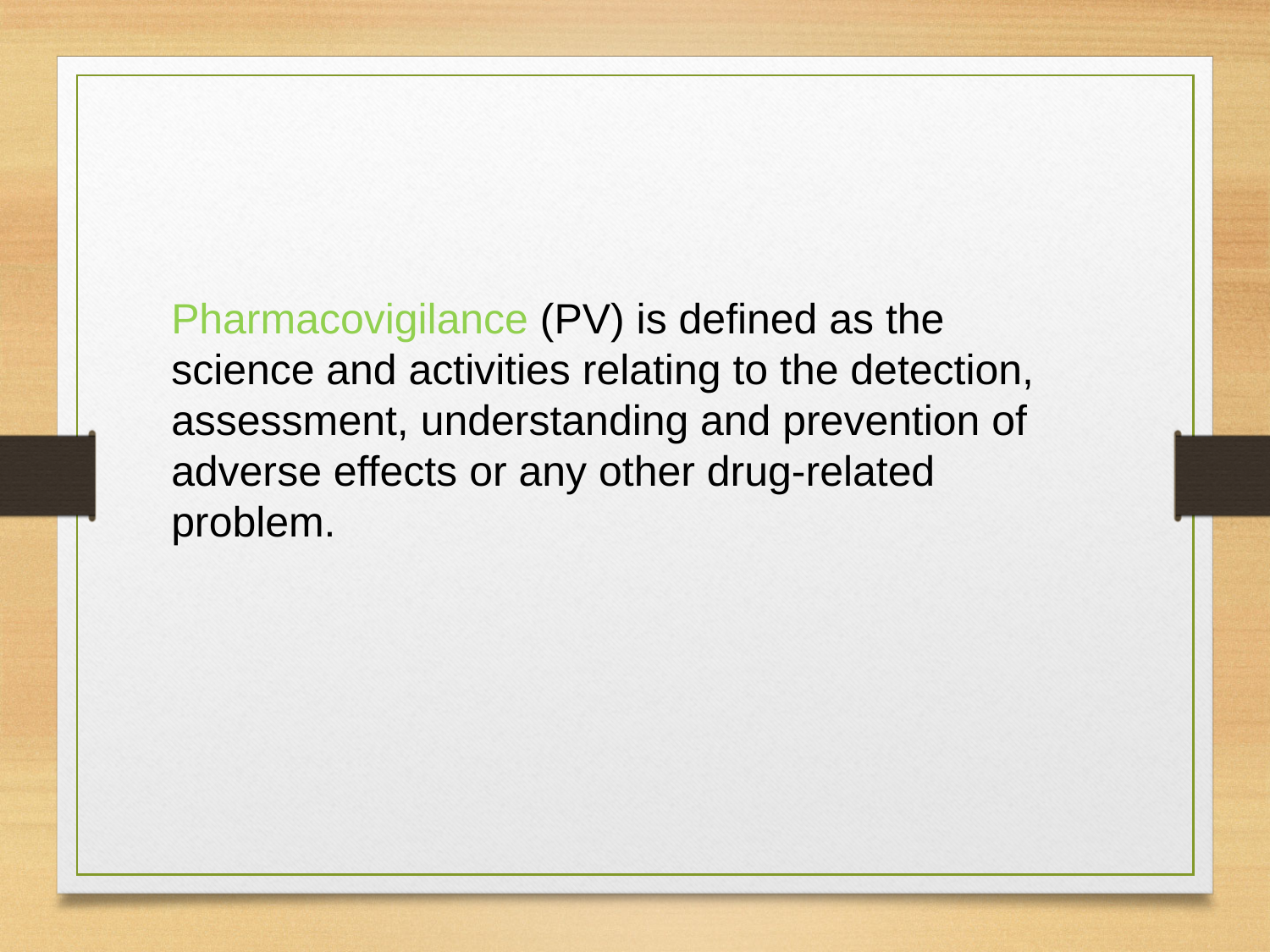

Pharmacovigilance (PV) is defined as the science and activities relating to the detection, assessment, understanding and prevention of adverse effects or any other drug-related problem.